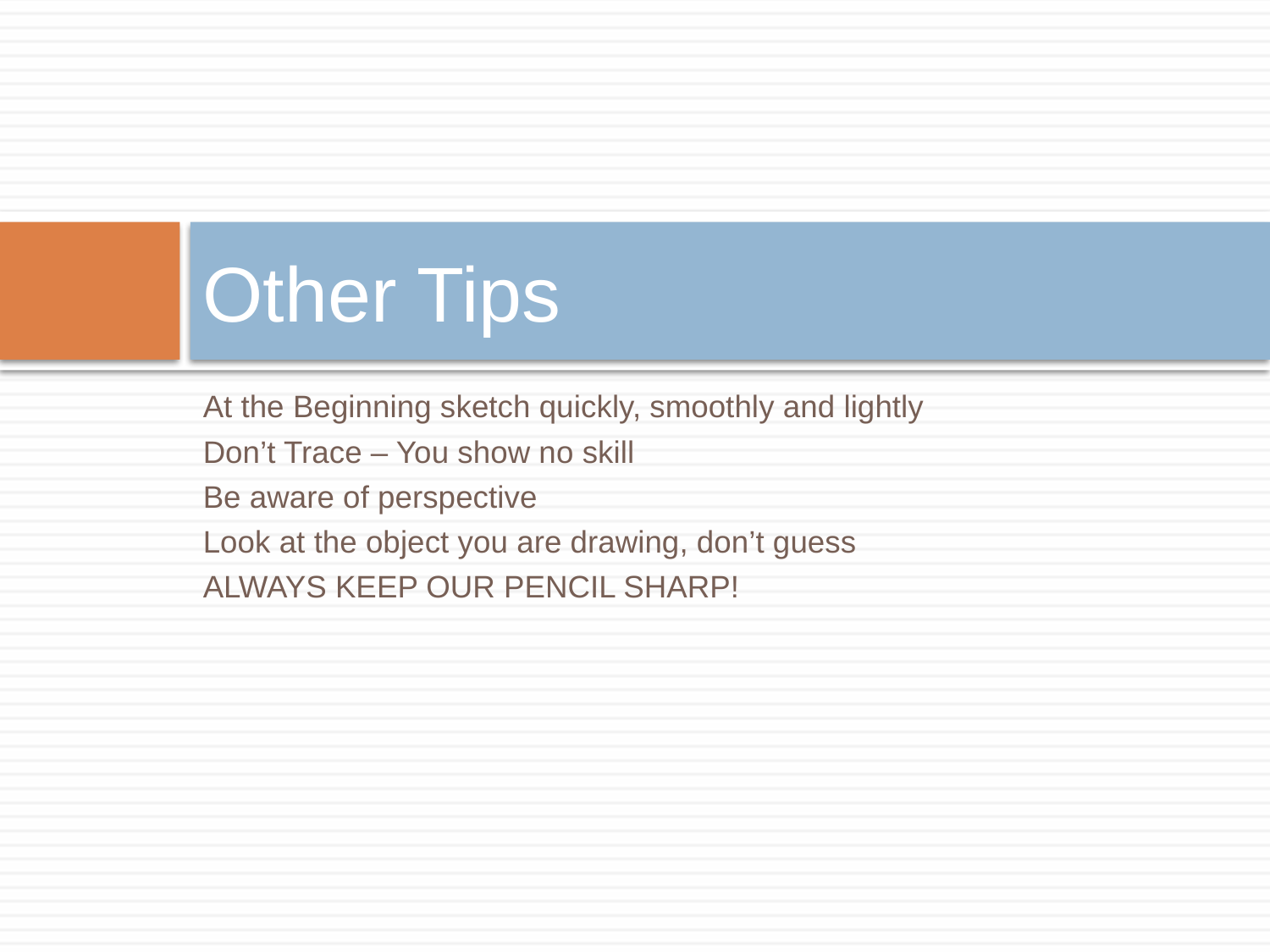

# Other Tips
At the Beginning sketch quickly, smoothly and lightly
Don’t Trace – You show no skill
Be aware of perspective
Look at the object you are drawing, don’t guess
ALWAYS KEEP OUR PENCIL SHARP!